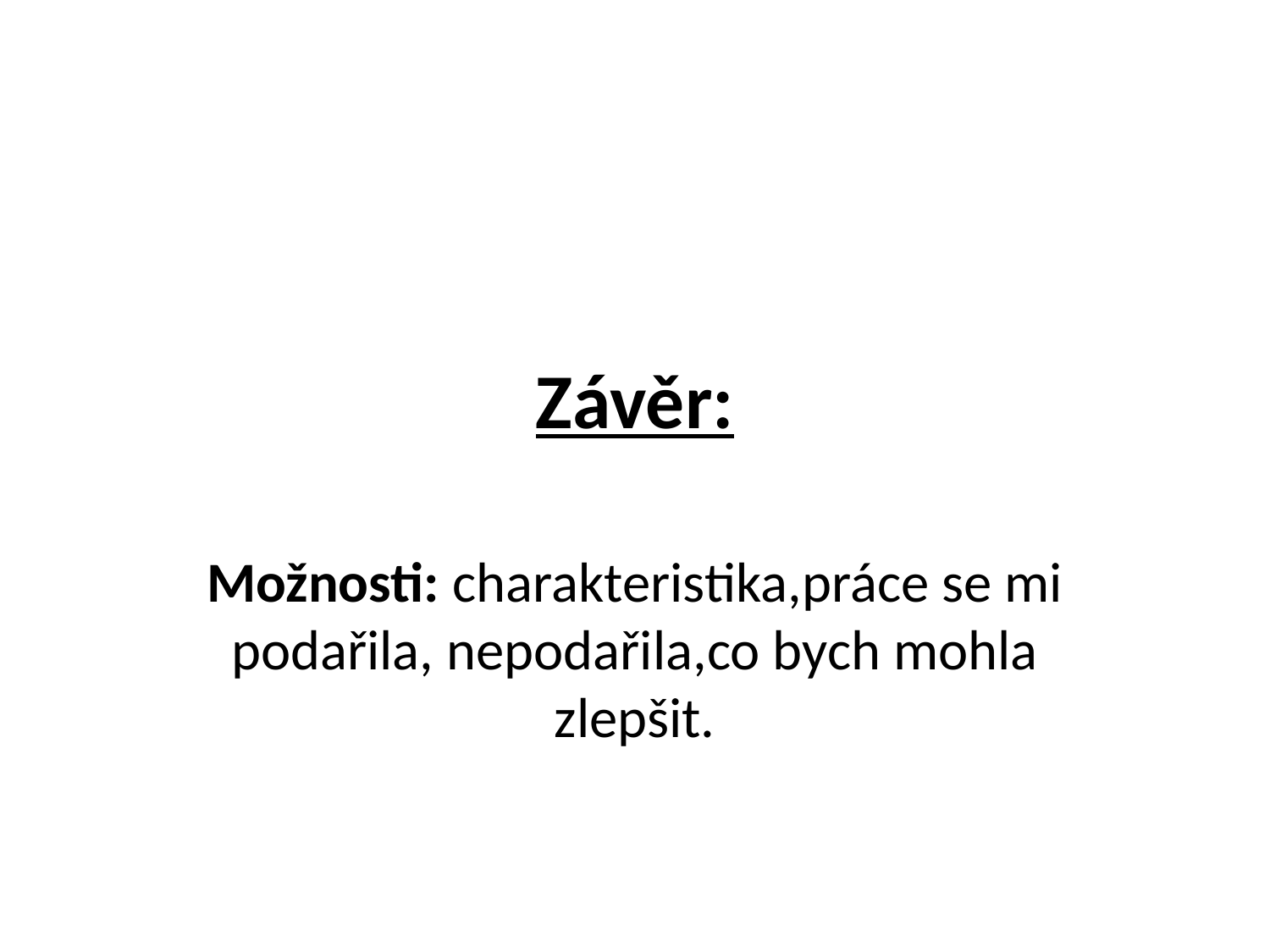

# Závěr:
Možnosti: charakteristika,práce se mi podařila, nepodařila,co bych mohla zlepšit.